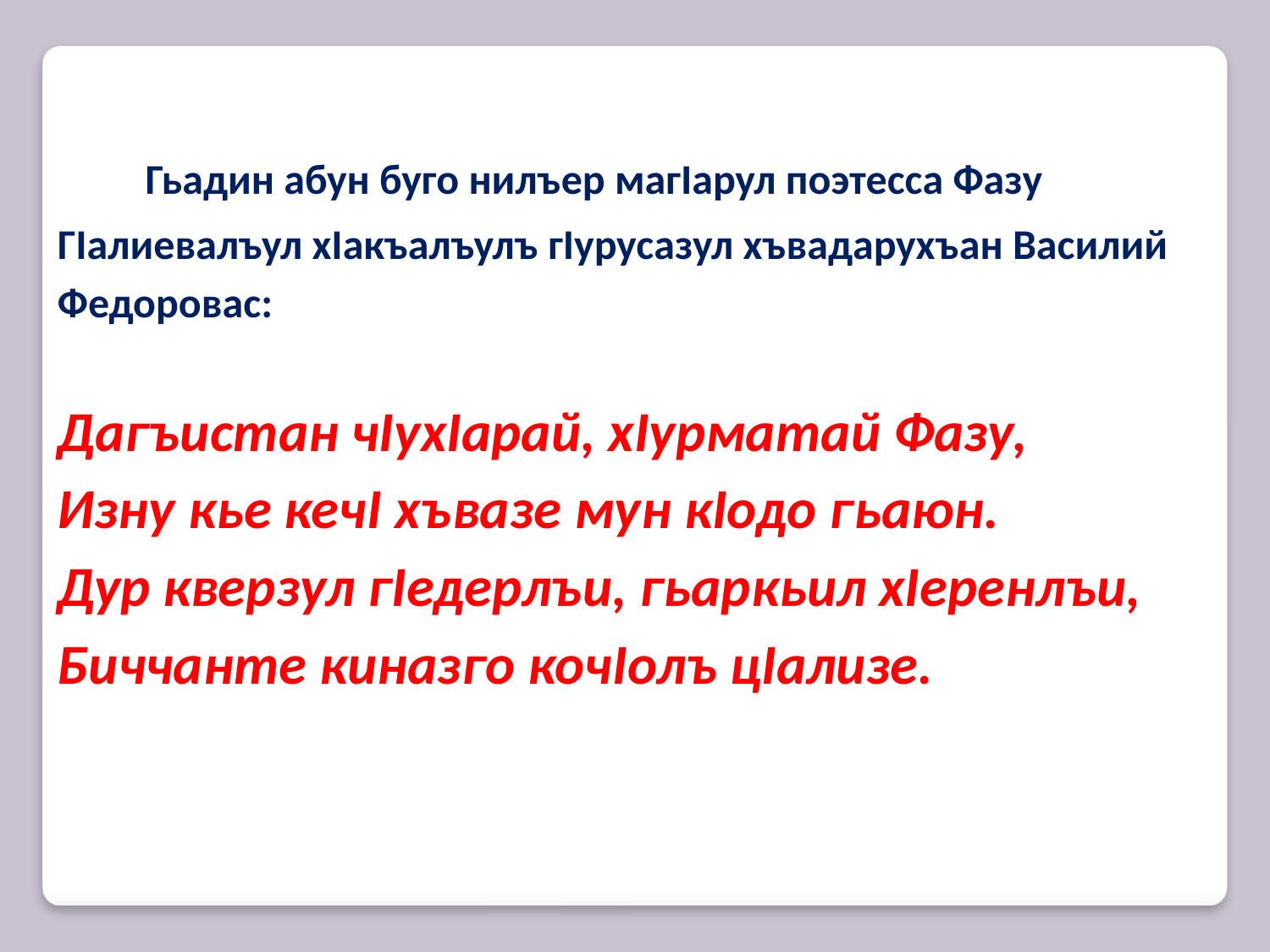

Гьадин абун буго нилъер магIарул поэтесса Фазу ГIалиевалъул хIакъалъулъ гIурусазул хъвадарухъан Василий Федоровас:

Дагъистан чIухIарай, хIурматай Фазу,
Изну кье кечI хъвазе мун кIодо гьаюн.
Дур кверзул гIедерлъи, гьаркьил хIеренлъи,
Биччанте киназго кочIолъ цIализе.